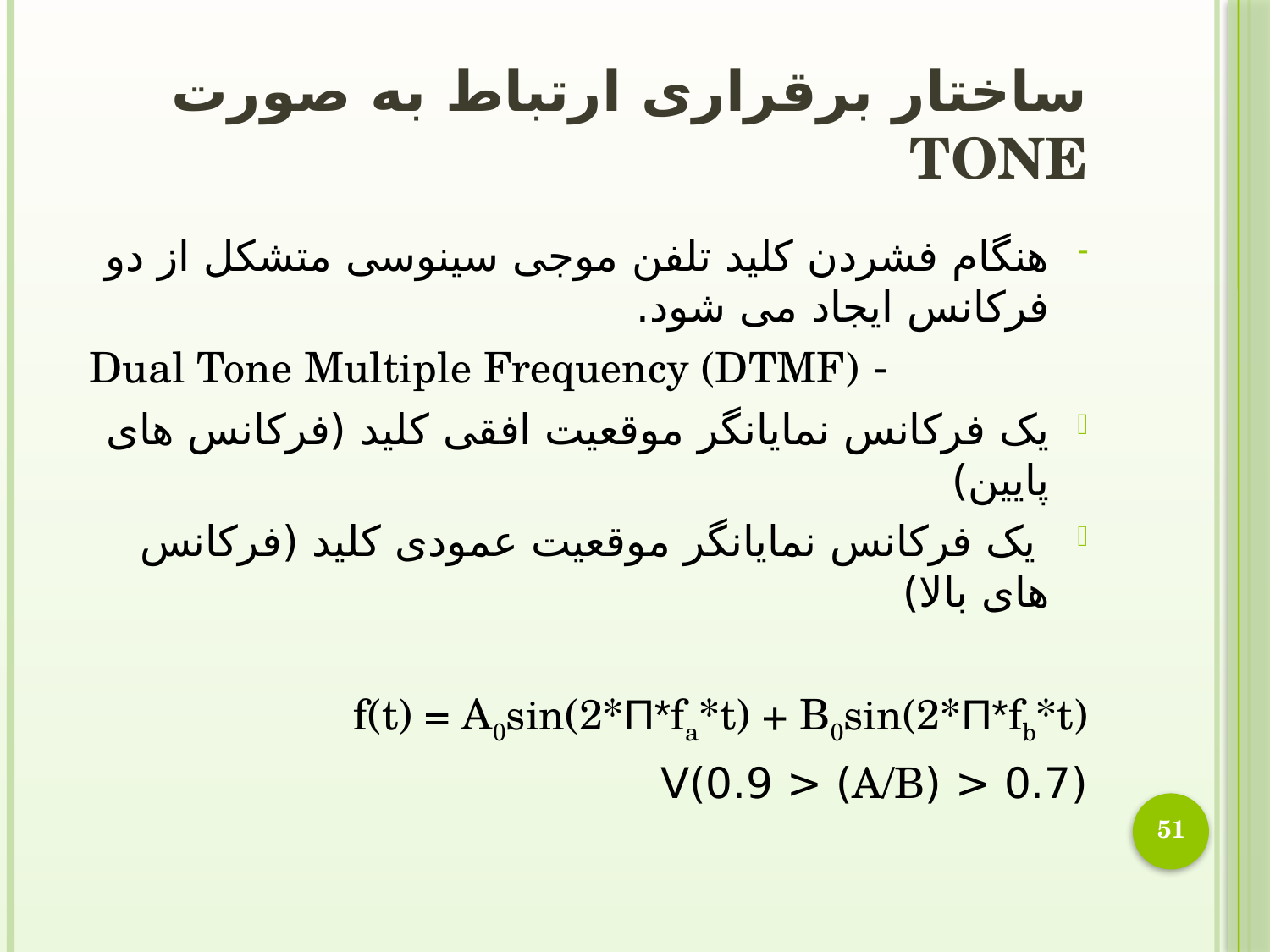

# ساختار برقراری ارتباط به صورت Tone
هنگام فشردن کلید تلفن موجی سینوسی متشکل از دو فرکانس ایجاد می شود.
- Dual Tone Multiple Frequency (DTMF)
یک فرکانس نمایانگر موقعیت افقی کلید (فرکانس های پایین)
 یک فرکانس نمایانگر موقعیت عمودی کلید (فرکانس های بالا)

f(t) = A0sin(2*П*fa*t) + B0sin(2*П*fb*t)
(0.7 < (A/B) < 0.9)V
51